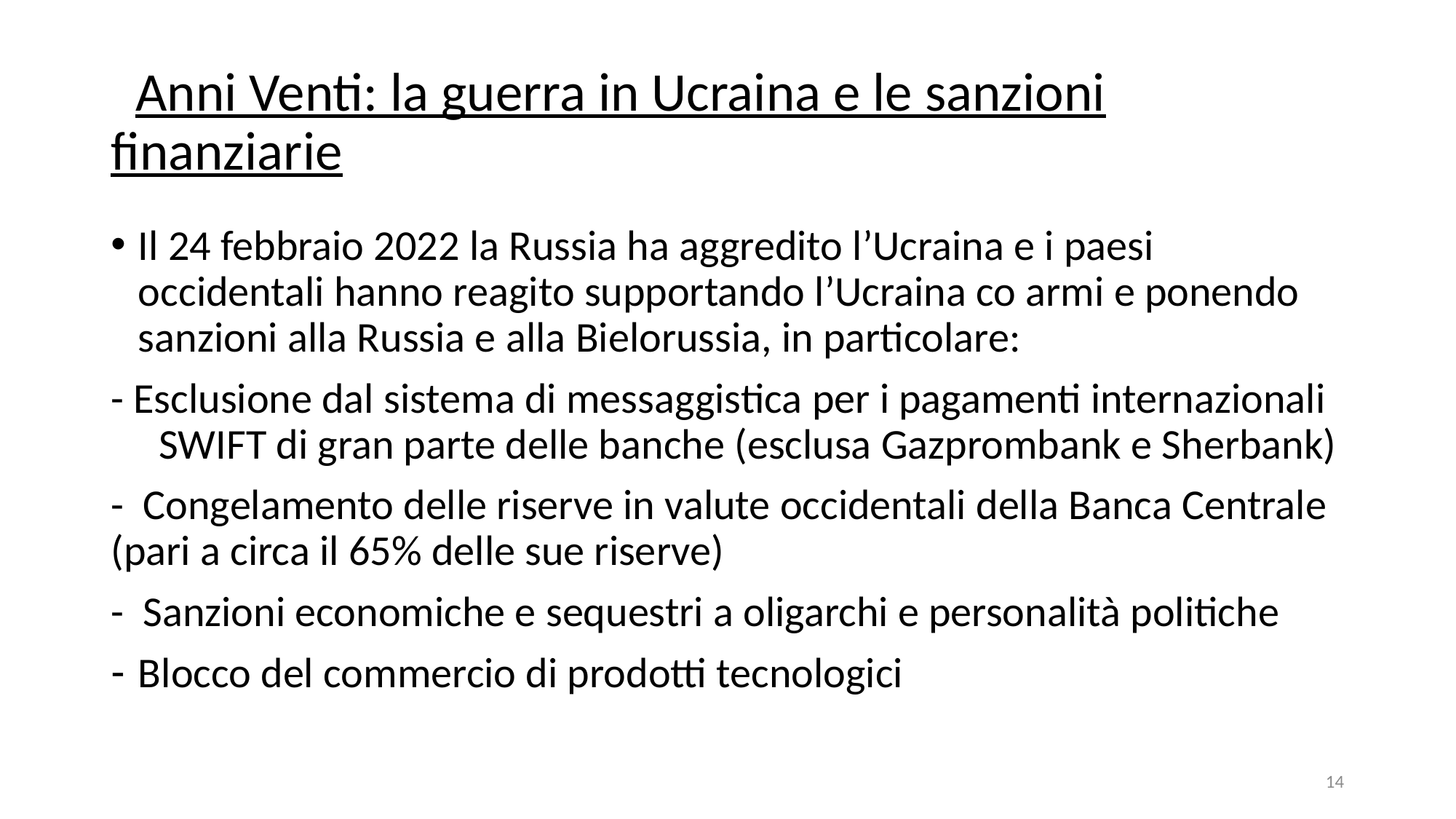

# Anni Venti: la guerra in Ucraina e le sanzioni finanziarie
Il 24 febbraio 2022 la Russia ha aggredito l’Ucraina e i paesi occidentali hanno reagito supportando l’Ucraina co armi e ponendo sanzioni alla Russia e alla Bielorussia, in particolare:
- Esclusione dal sistema di messaggistica per i pagamenti internazionali       SWIFT di gran parte delle banche (esclusa Gazprombank e Sherbank)
-  Congelamento delle riserve in valute occidentali della Banca Centrale (pari a circa il 65% delle sue riserve)
-  Sanzioni economiche e sequestri a oligarchi e personalità politiche
Blocco del commercio di prodotti tecnologici

14